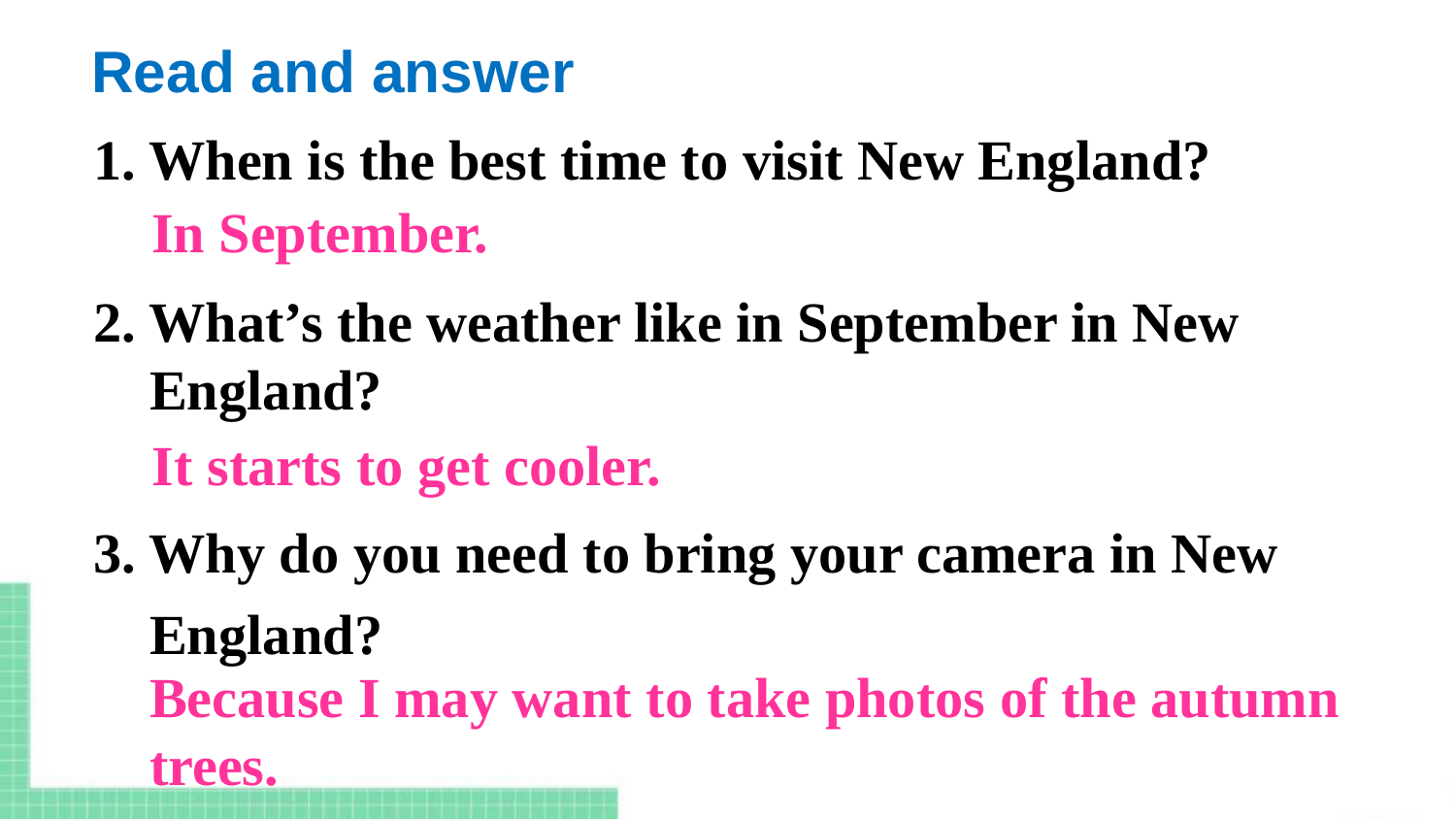

Read and answer
1. When is the best time to visit New England?

2. What’s the weather like in September in New
    England?

3. Why do you need to bring your camera in New
    England?
In September.
It starts to get cooler.
Because I may want to take photos of the autumn
trees.